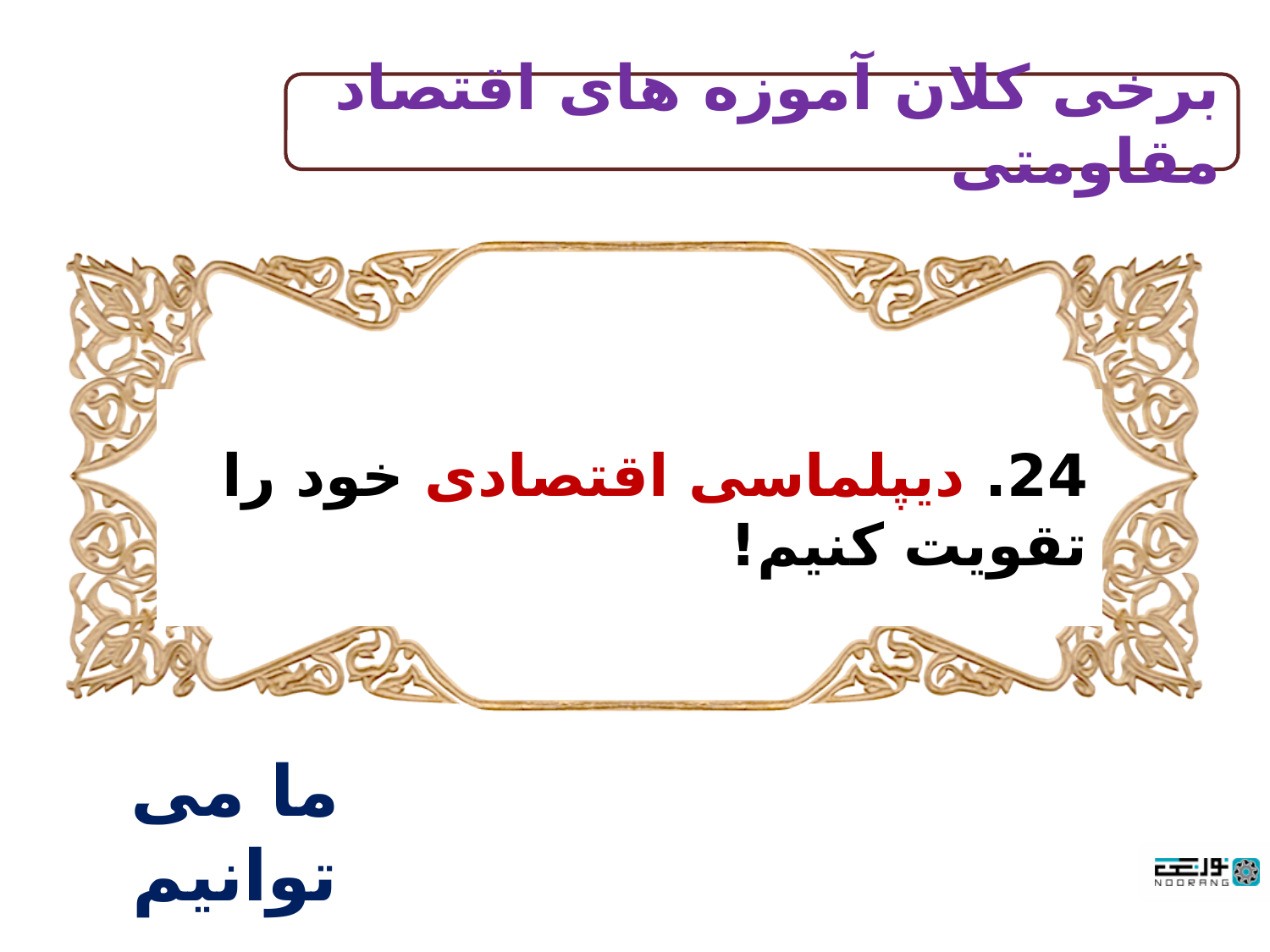

برخی کلان آموزه های اقتصاد مقاومتی

24. دیپلماسی اقتصادی خود را تقویت کنیم!

ما می توانیم